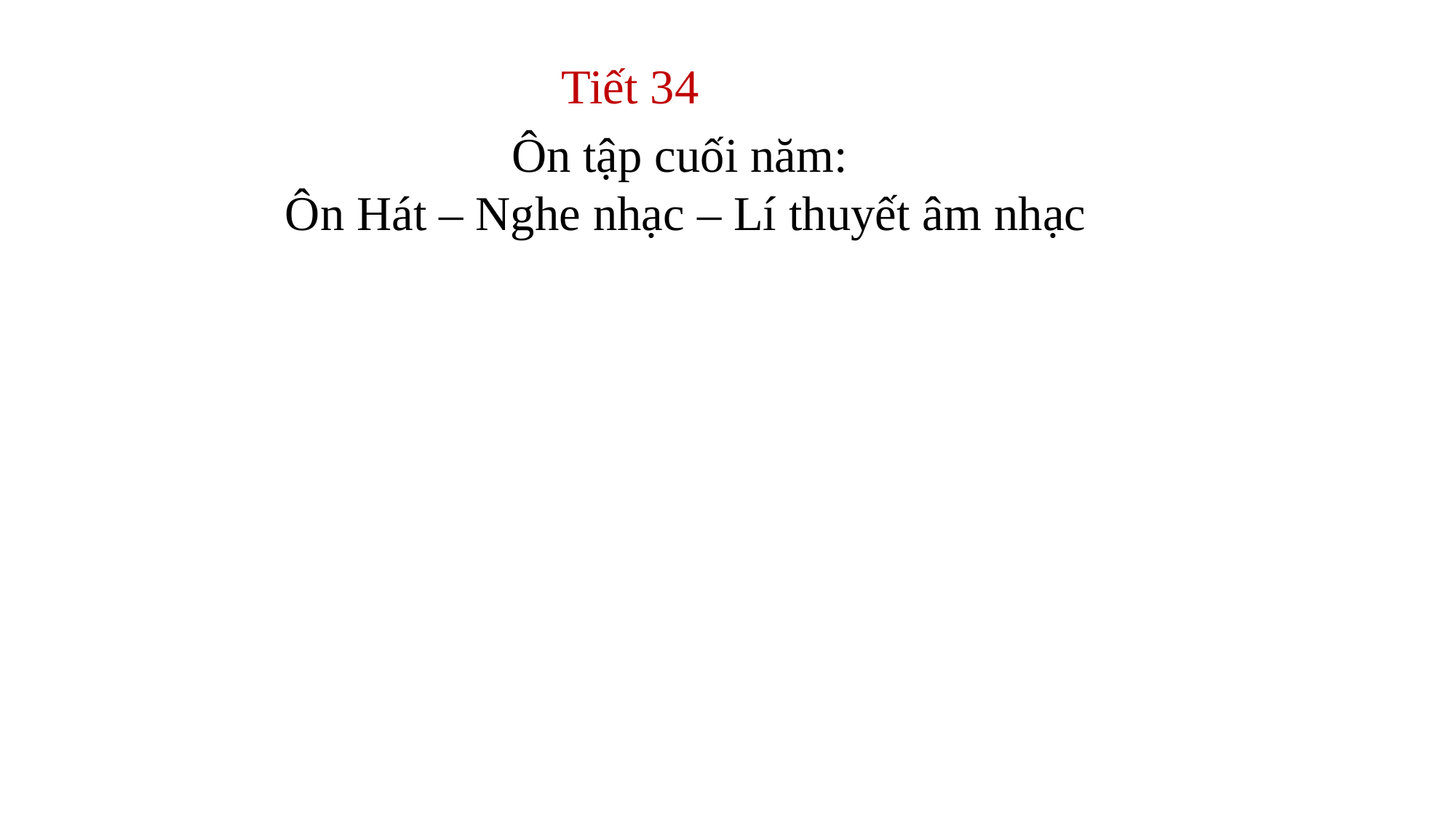

Tiết 34
Ôn tập cuối năm:
Ôn Hát – Nghe nhạc – Lí thuyết âm nhạc